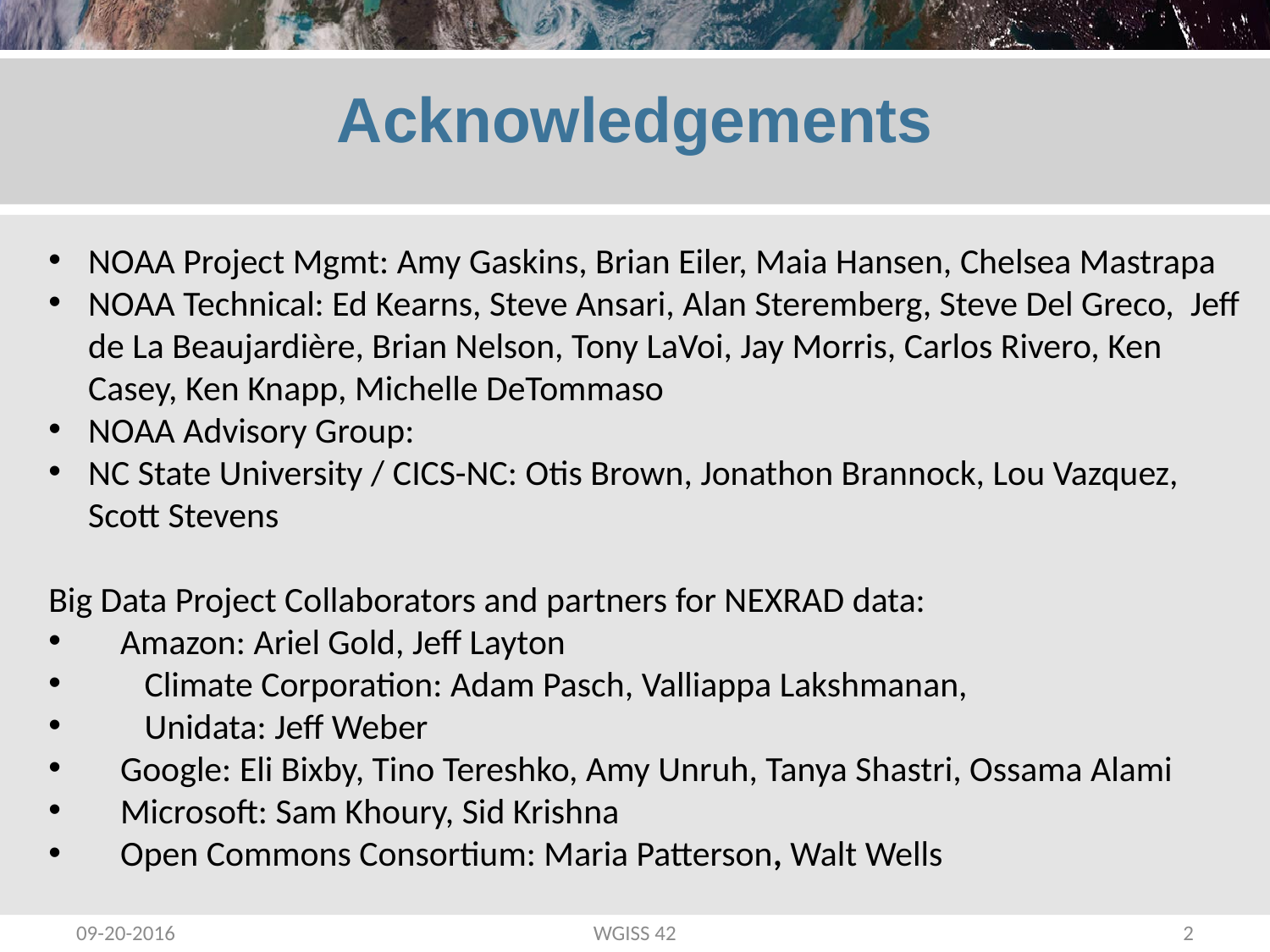

Acknowledgements
#
NOAA Project Mgmt: Amy Gaskins, Brian Eiler, Maia Hansen, Chelsea Mastrapa
NOAA Technical: Ed Kearns, Steve Ansari, Alan Steremberg, Steve Del Greco,  Jeff de La Beaujardière, Brian Nelson, Tony LaVoi, Jay Morris, Carlos Rivero, Ken Casey, Ken Knapp, Michelle DeTommaso
NOAA Advisory Group:
NC State University / CICS-NC: Otis Brown, Jonathon Brannock, Lou Vazquez, Scott Stevens

Big Data Project Collaborators and partners for NEXRAD data:
    Amazon: Ariel Gold, Jeff Layton
       Climate Corporation: Adam Pasch, Valliappa Lakshmanan,
       Unidata: Jeff Weber
    Google: Eli Bixby, Tino Tereshko, Amy Unruh, Tanya Shastri, Ossama Alami
    Microsoft: Sam Khoury, Sid Krishna
    Open Commons Consortium: Maria Patterson, Walt Wells

09-20-2016
WGISS 42
2